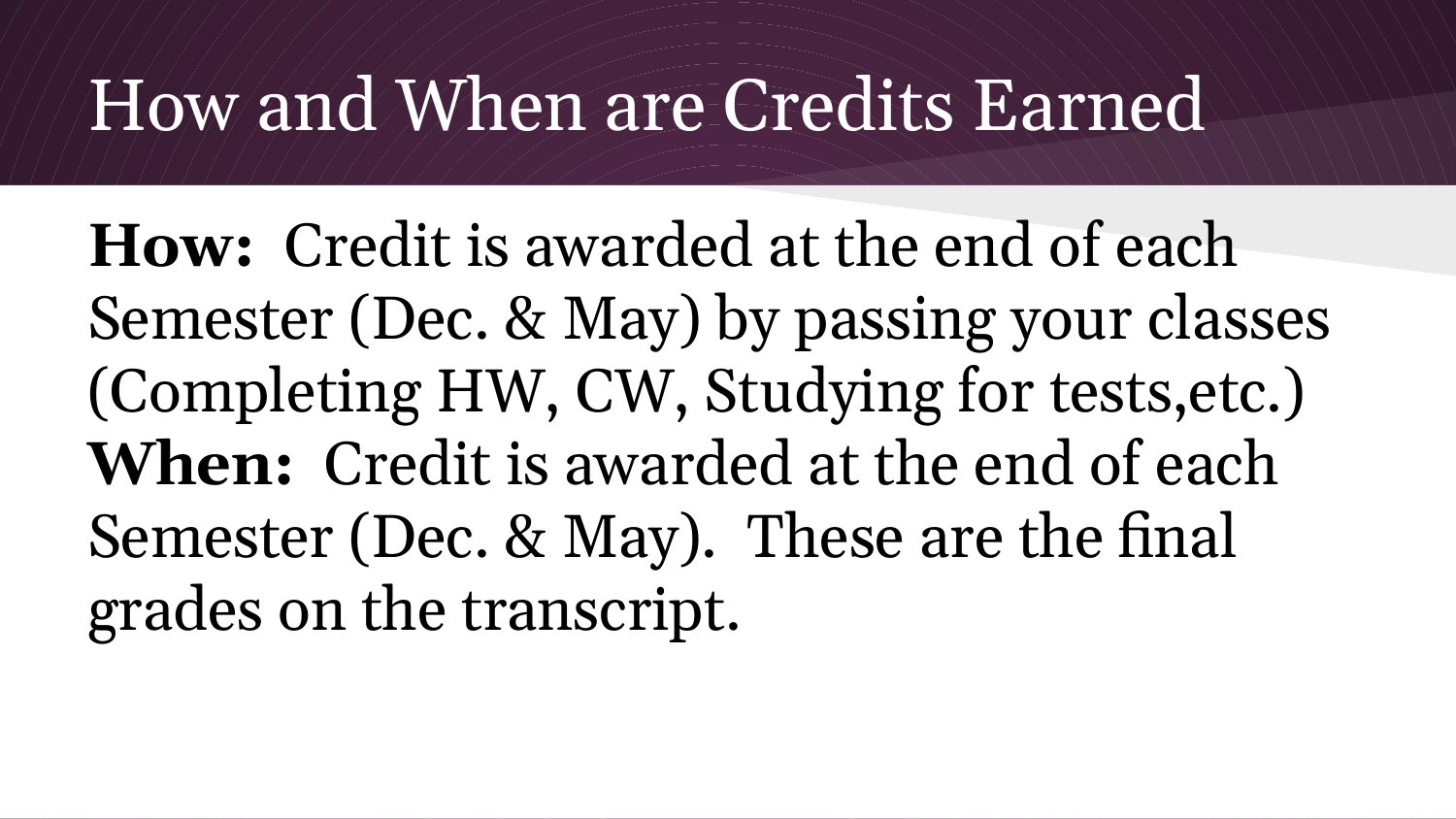

# How and When are Credits Earned
How:  Credit is awarded at the end of each Semester (Dec. & May) by passing your classes (Completing HW, CW, Studying for tests,etc.)
When:  Credit is awarded at the end of each Semester (Dec. & May).  These are the final grades on the transcript.